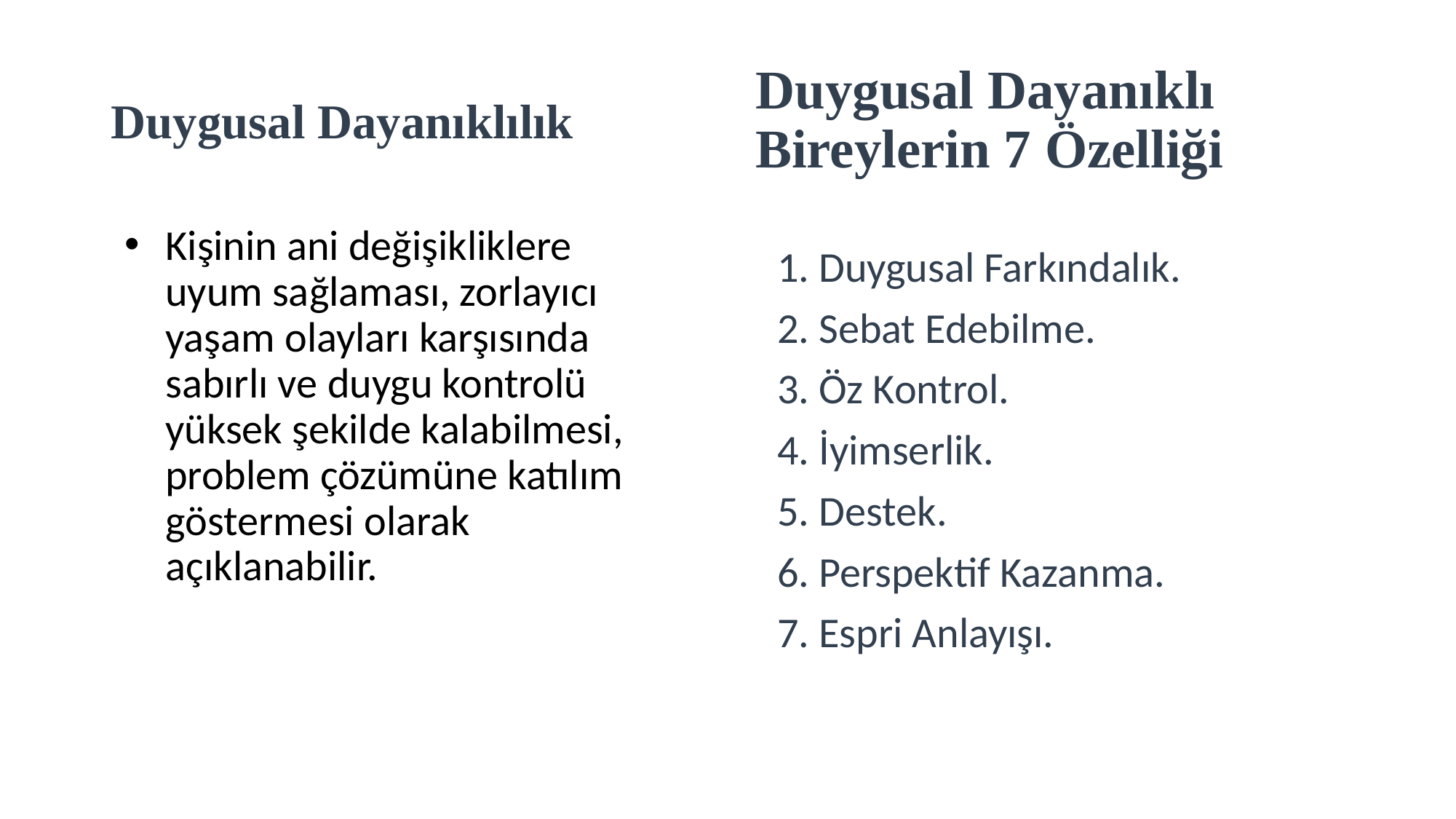

Duygusal Dayanıklı Bireylerin 7 Özelliği
# Duygusal Dayanıklılık
Kişinin ani değişikliklere uyum sağlaması, zorlayıcı yaşam olayları karşısında sabırlı ve duygu kontrolü yüksek şekilde kalabilmesi, problem çözümüne katılım göstermesi olarak açıklanabilir.
1. Duygusal Farkındalık.
2. Sebat Edebilme.
3. Öz Kontrol.
4. İyimserlik.
5. Destek.
6. Perspektif Kazanma.
7. Espri Anlayışı.